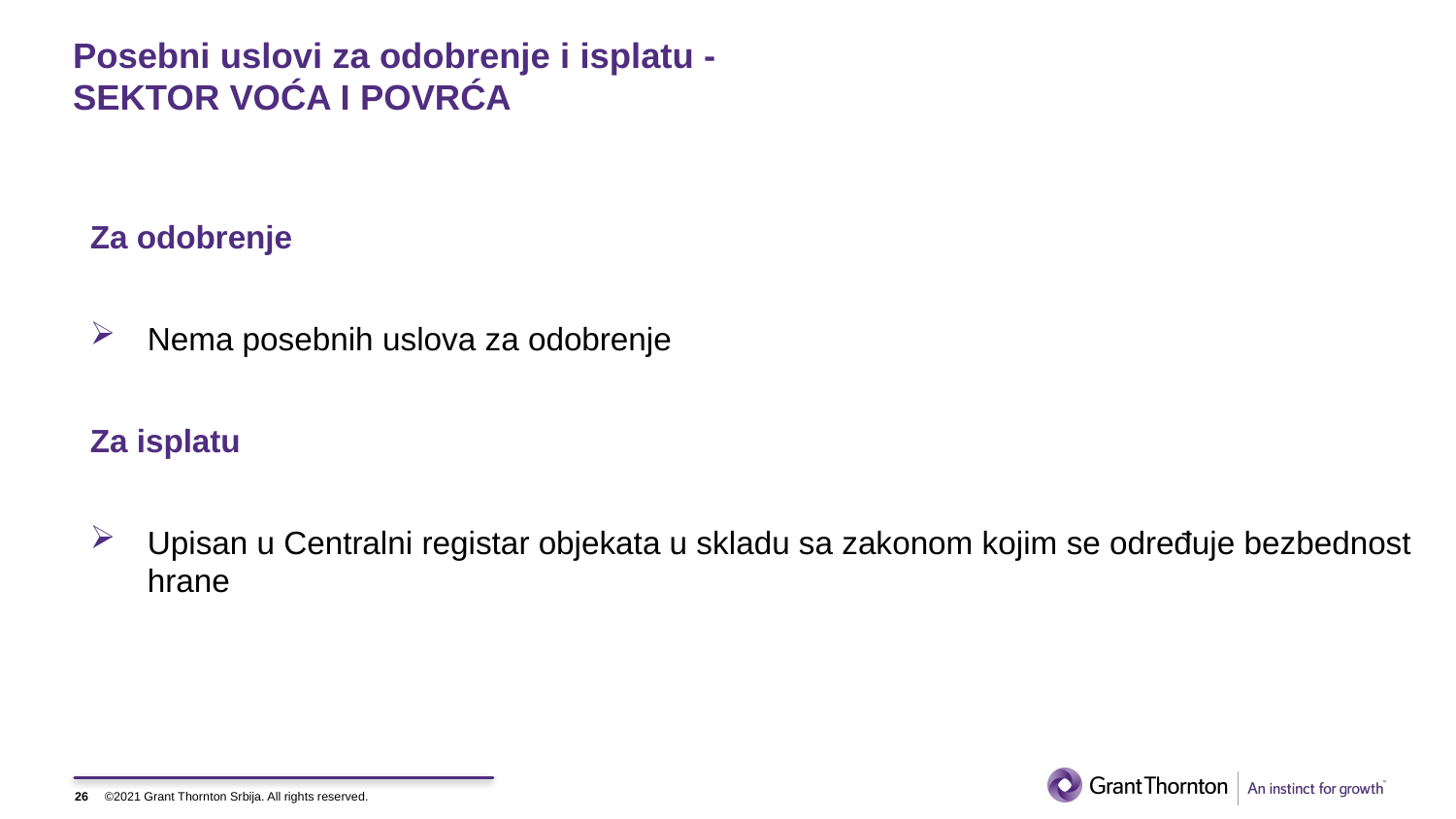

# Posebni uslovi za odobrenje i isplatu - SEKTOR VOĆA I POVRĆA

Za odobrenje

Nema posebnih uslova za odobrenje

Za isplatu

Upisan u Centralni registar objekata u skladu sa zakonom kojim se određuje bezbednost hrane
26